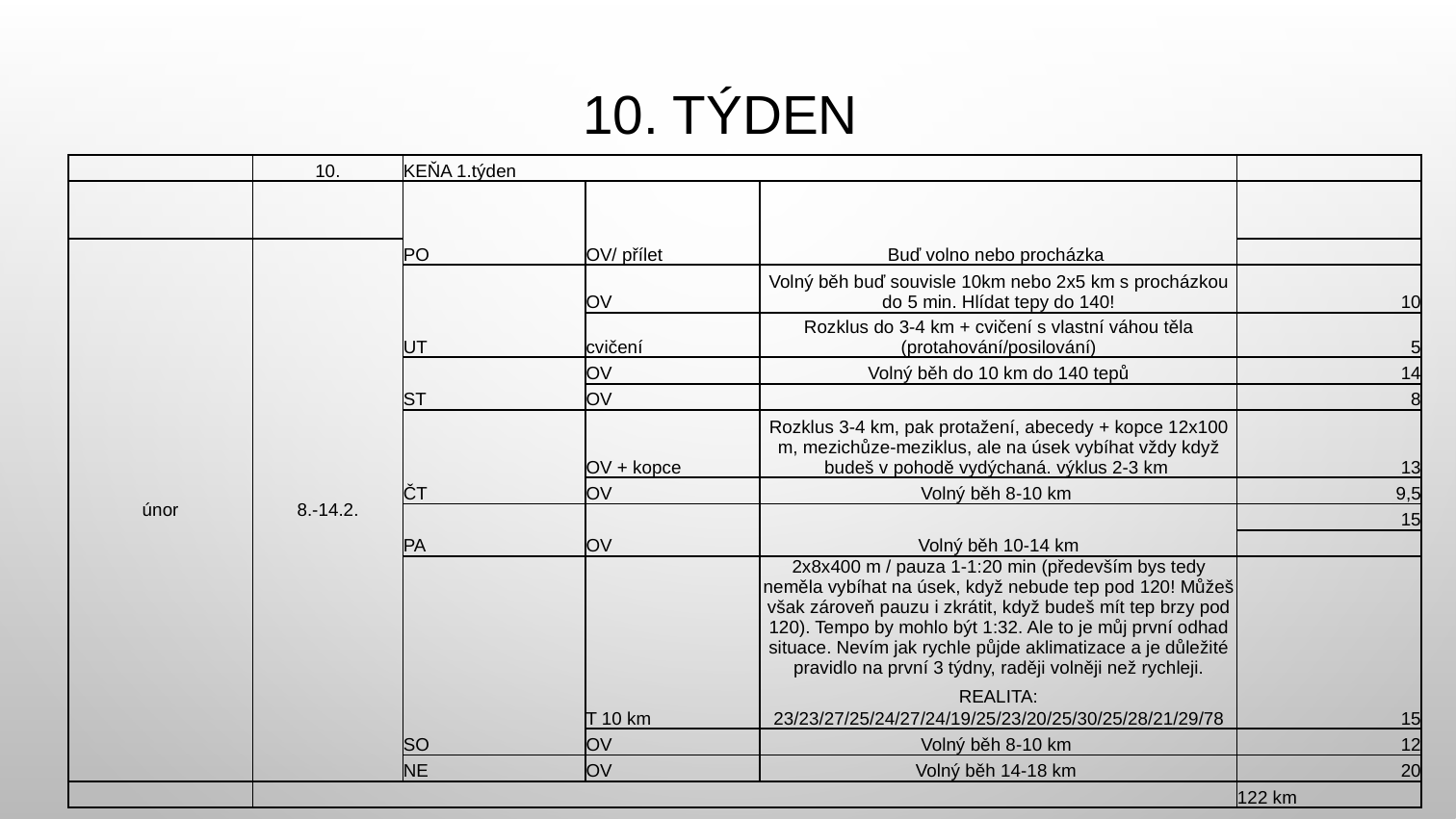

# 10. Týden
|  | 10. | KEŇA 1.týden |  |  |  |
| --- | --- | --- | --- | --- | --- |
|  |  | PO | OV/ přílet | Buď volno nebo procházka |  |
| únor | 8.-14.2. |  |  |  |  |
|  |  | UT | OV | Volný běh buď souvisle 10km nebo 2x5 km s procházkou do 5 min. Hlídat tepy do 140! | 10 |
|  |  |  | cvičení | Rozklus do 3-4 km + cvičení s vlastní váhou těla (protahování/posilování) | 5 |
|  |  | ST | OV | Volný běh do 10 km do 140 tepů | 14 |
|  |  |  | OV |  | 8 |
|  |  | ČT | OV + kopce | Rozklus 3-4 km, pak protažení, abecedy + kopce 12x100 m, mezichůze-meziklus, ale na úsek vybíhat vždy když budeš v pohodě vydýchaná. výklus 2-3 km | 13 |
|  |  |  | OV | Volný běh 8-10 km | 9,5 |
|  |  | PA | OV | Volný běh 10-14 km | 15 |
|  |  |  |  |  |  |
|  |  | SO | T 10 km | 2x8x400 m / pauza 1-1:20 min (především bys tedy neměla vybíhat na úsek, když nebude tep pod 120! Můžeš však zároveň pauzu i zkrátit, když budeš mít tep brzy pod 120). Tempo by mohlo být 1:32. Ale to je můj první odhad situace. Nevím jak rychle půjde aklimatizace a je důležité pravidlo na první 3 týdny, raději volněji než rychleji. REALITA: 23/23/27/25/24/27/24/19/25/23/20/25/30/25/28/21/29/78 | 15 |
|  |  |  | OV | Volný běh 8-10 km | 12 |
|  |  | NE | OV | Volný běh 14-18 km | 20 |
|  |  |  |  |  | 122 km |